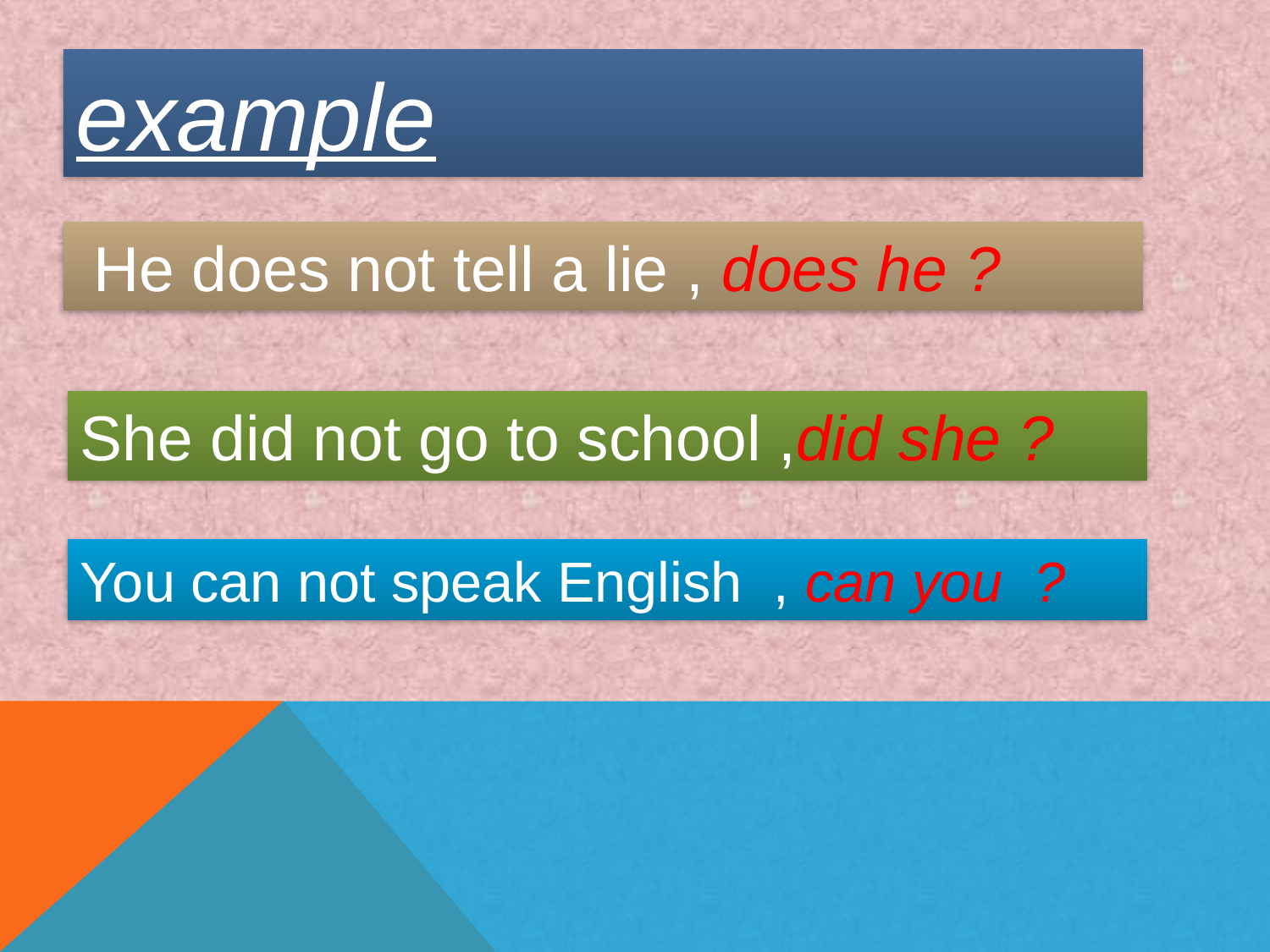

example
 He does not tell a lie , does he ?
She did not go to school ,did she ?
You can not speak English  , can you  ?